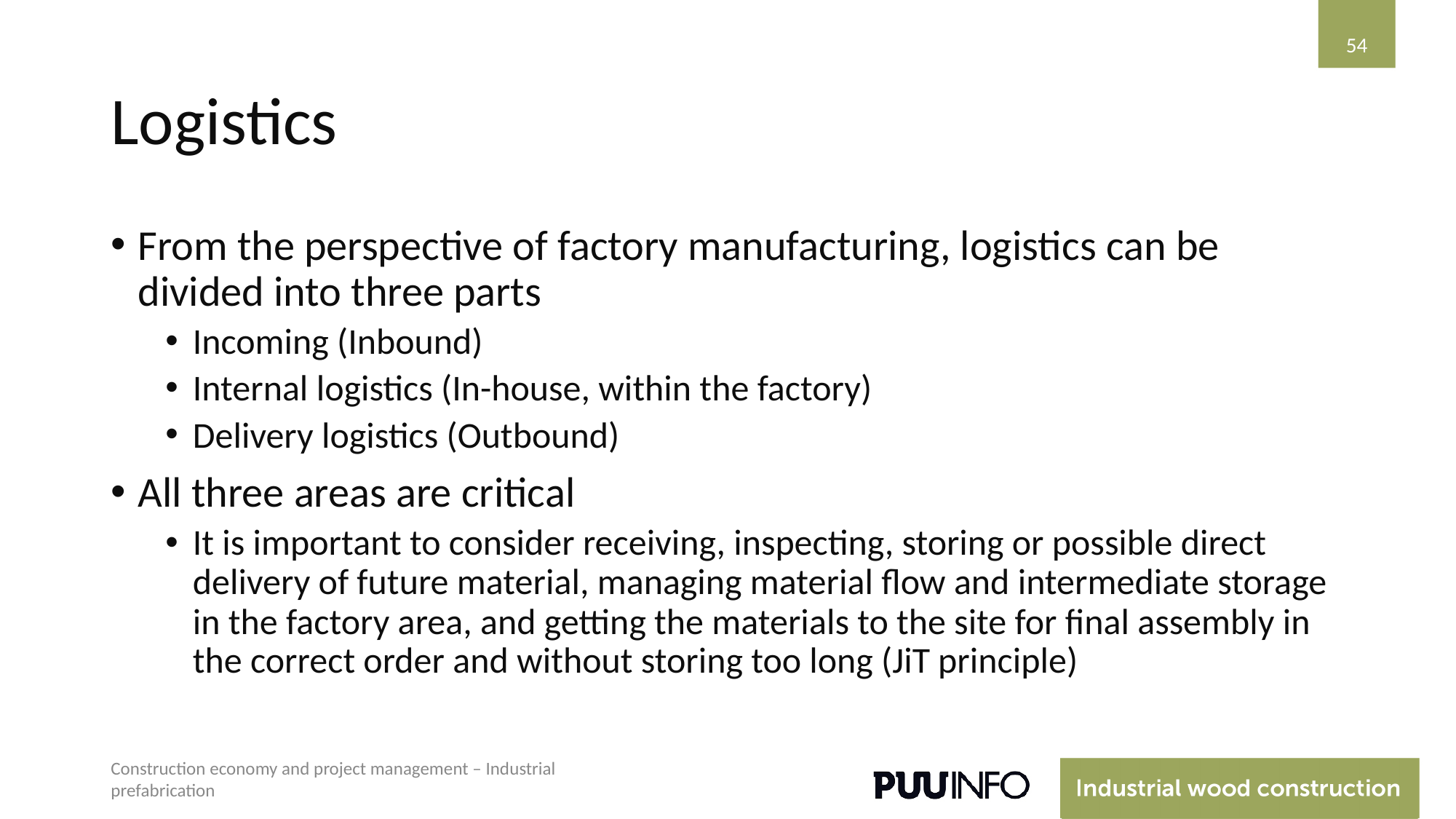

54
# Logistics
From the perspective of factory manufacturing, logistics can be divided into three parts
Incoming (Inbound)
Internal logistics (In-house, within the factory)
Delivery logistics (Outbound)
All three areas are critical
It is important to consider receiving, inspecting, storing or possible direct delivery of future material, managing material flow and intermediate storage in the factory area, and getting the materials to the site for final assembly in the correct order and without storing too long (JiT principle)

Construction economy and project management – Industrial prefabrication